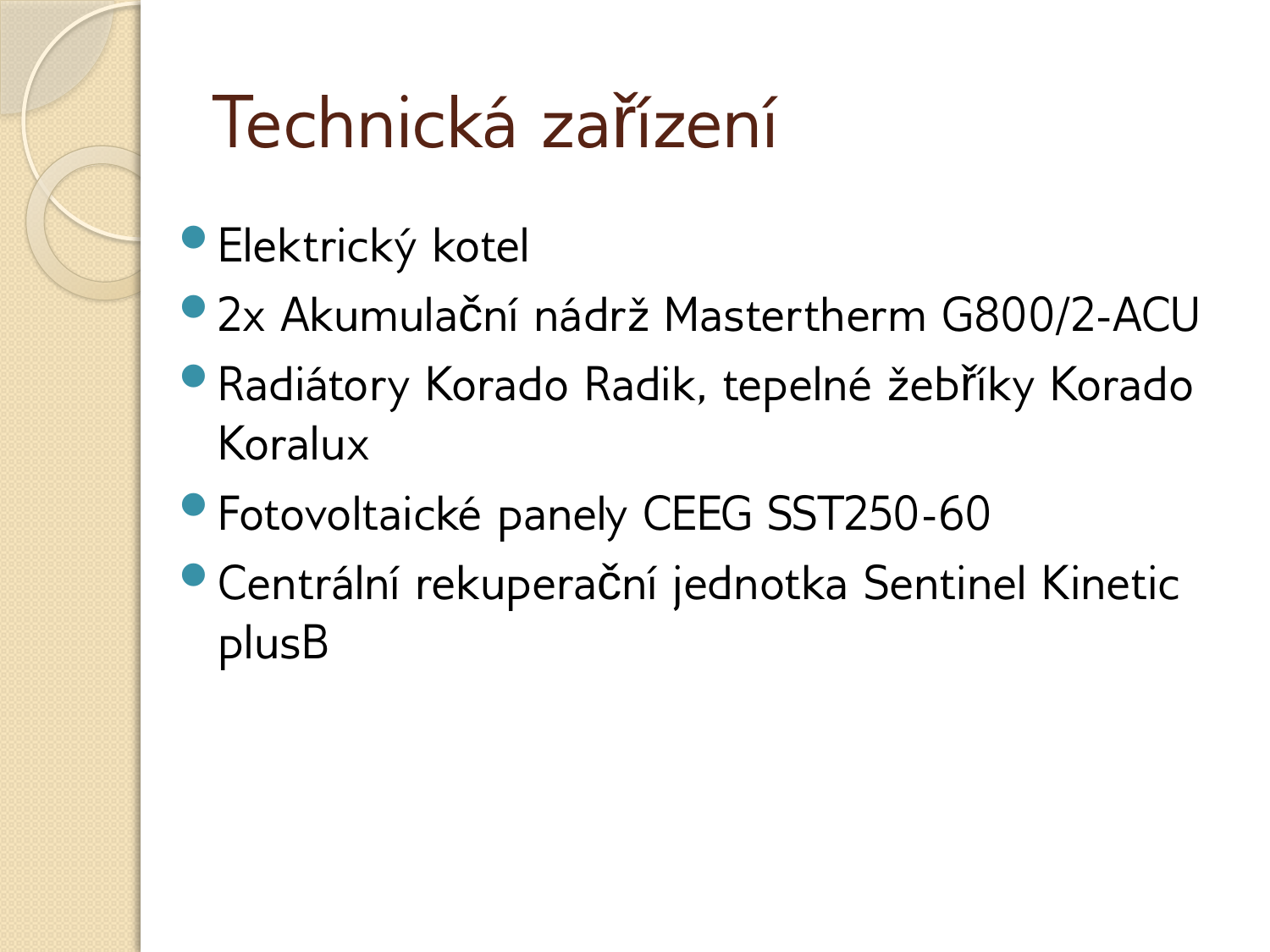

# Technická zařízení
Elektrický kotel
2x Akumulační nádrž Mastertherm G800/2-ACU
Radiátory Korado Radik, tepelné žebříky Korado Koralux
Fotovoltaické panely CEEG SST250-60
Centrální rekuperační jednotka Sentinel Kinetic plusB